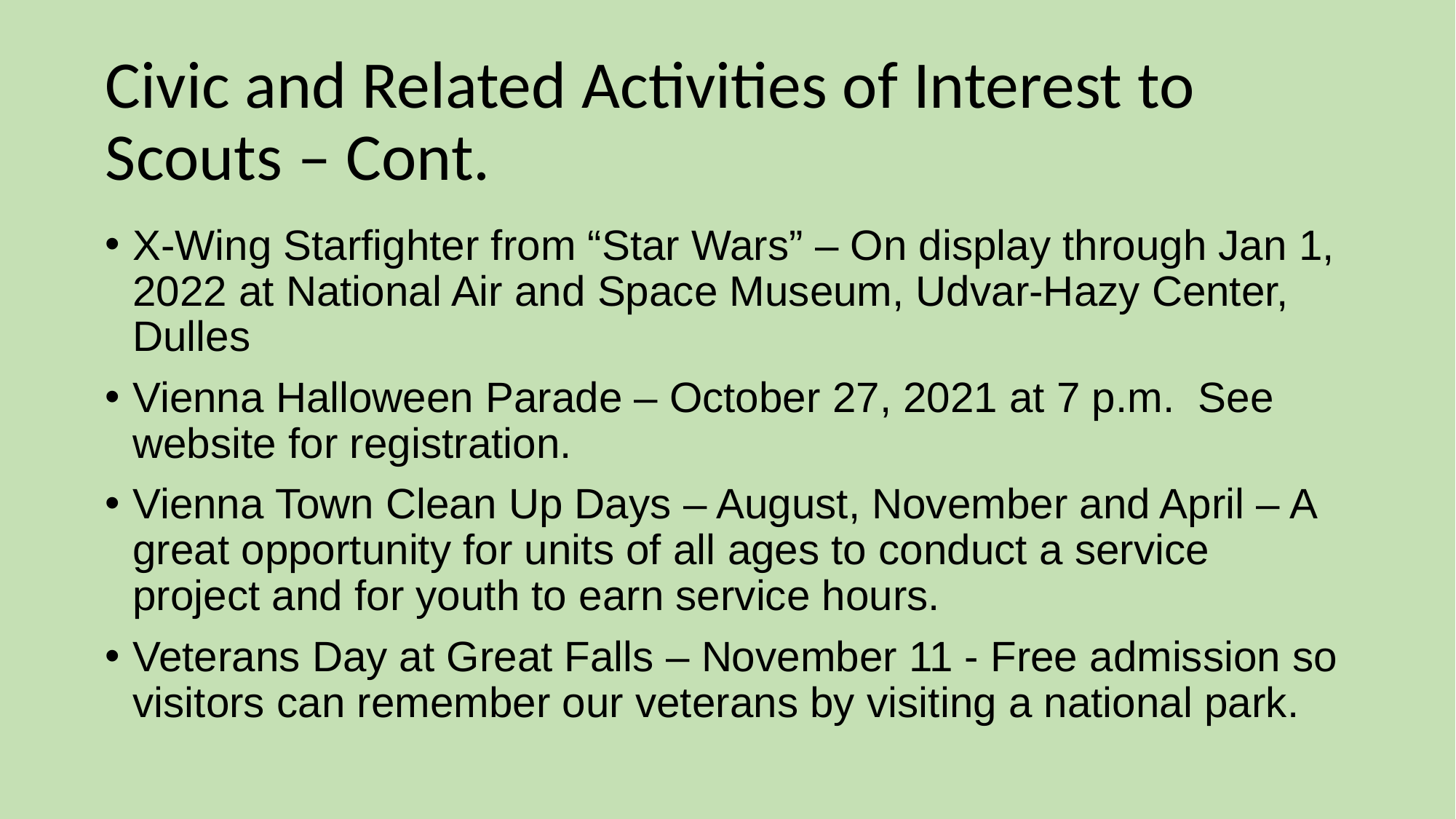

# Civic and Related Activities of Interest to Scouts – Cont.
X-Wing Starfighter from “Star Wars” – On display through Jan 1, 2022 at National Air and Space Museum, Udvar-Hazy Center, Dulles
Vienna Halloween Parade – October 27, 2021 at 7 p.m.  See website for registration.
Vienna Town Clean Up Days – August, November and April – A great opportunity for units of all ages to conduct a service project and for youth to earn service hours.
Veterans Day at Great Falls – November 11 - Free admission so visitors can remember our veterans by visiting a national park.